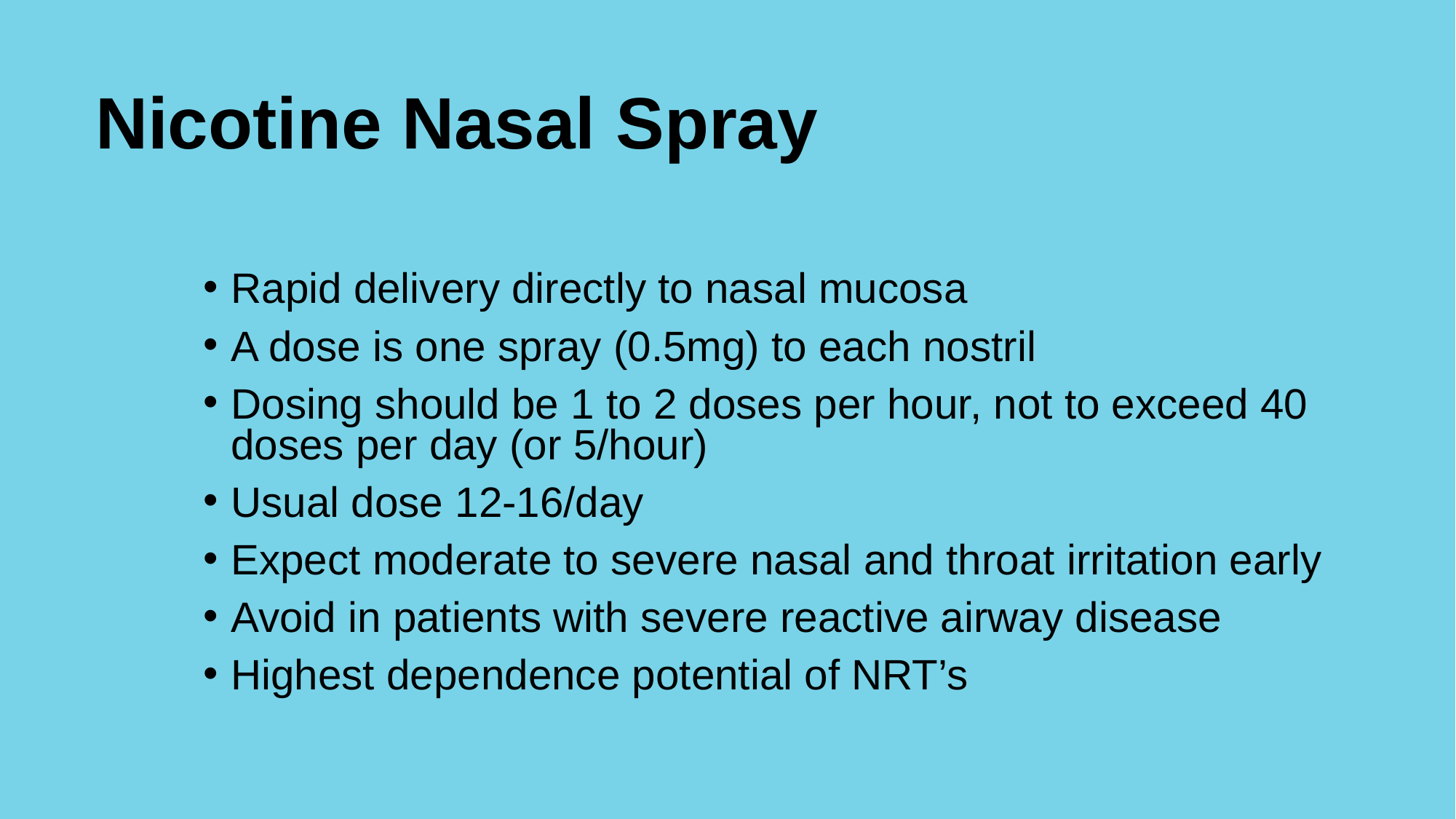

# Nicotine Nasal Spray
Rapid delivery directly to nasal mucosa
A dose is one spray (0.5mg) to each nostril
Dosing should be 1 to 2 doses per hour, not to exceed 40 doses per day (or 5/hour)
Usual dose 12-16/day
Expect moderate to severe nasal and throat irritation early
Avoid in patients with severe reactive airway disease
Highest dependence potential of NRT’s